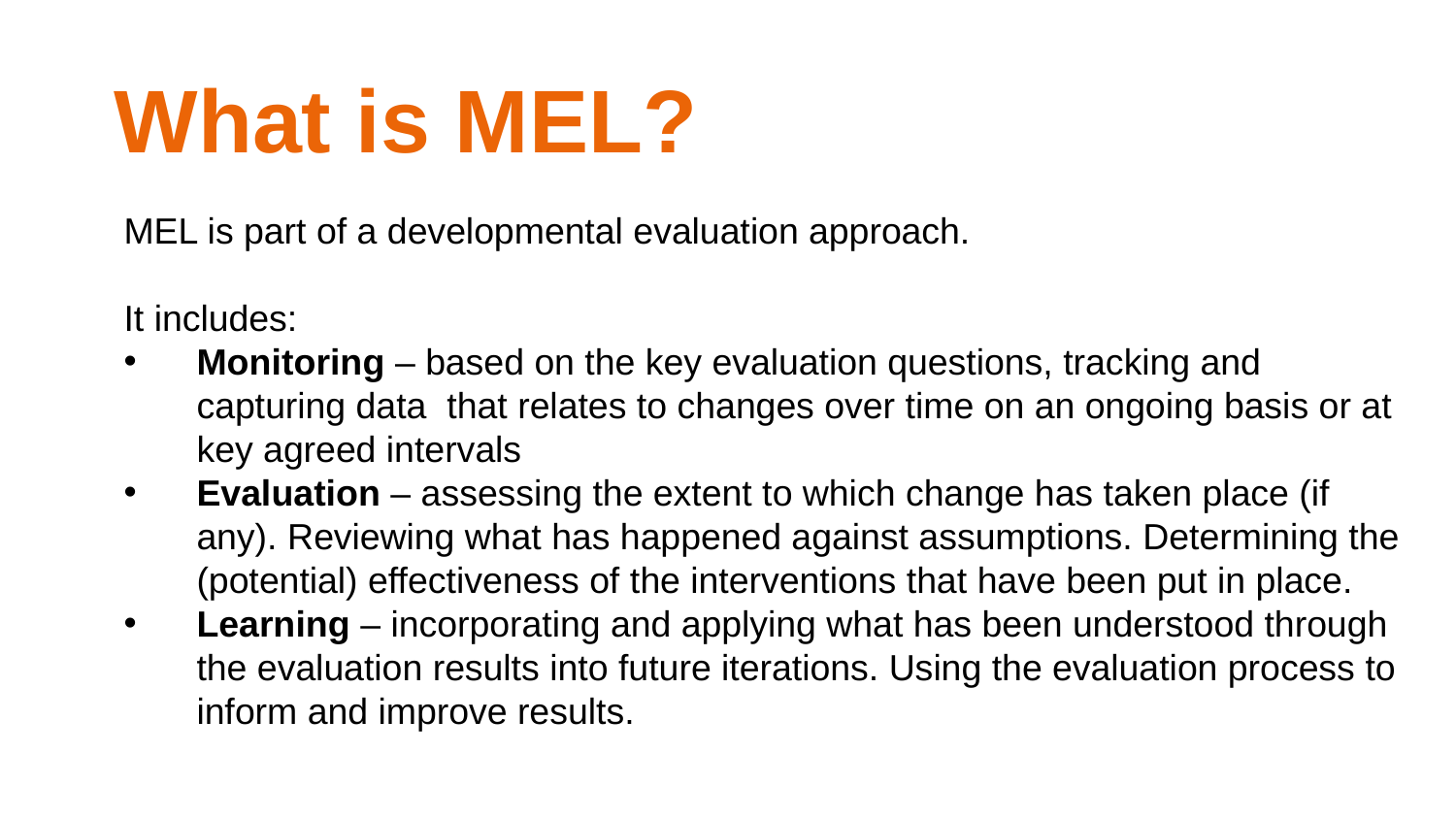

What is MEL?
MEL is part of a developmental evaluation approach.

It includes:
Monitoring – based on the key evaluation questions, tracking and capturing data  that relates to changes over time on an ongoing basis or at key agreed intervals
Evaluation – assessing the extent to which change has taken place (if any). Reviewing what has happened against assumptions. Determining the (potential) effectiveness of the interventions that have been put in place.
Learning – incorporating and applying what has been understood through the evaluation results into future iterations. Using the evaluation process to inform and improve results.